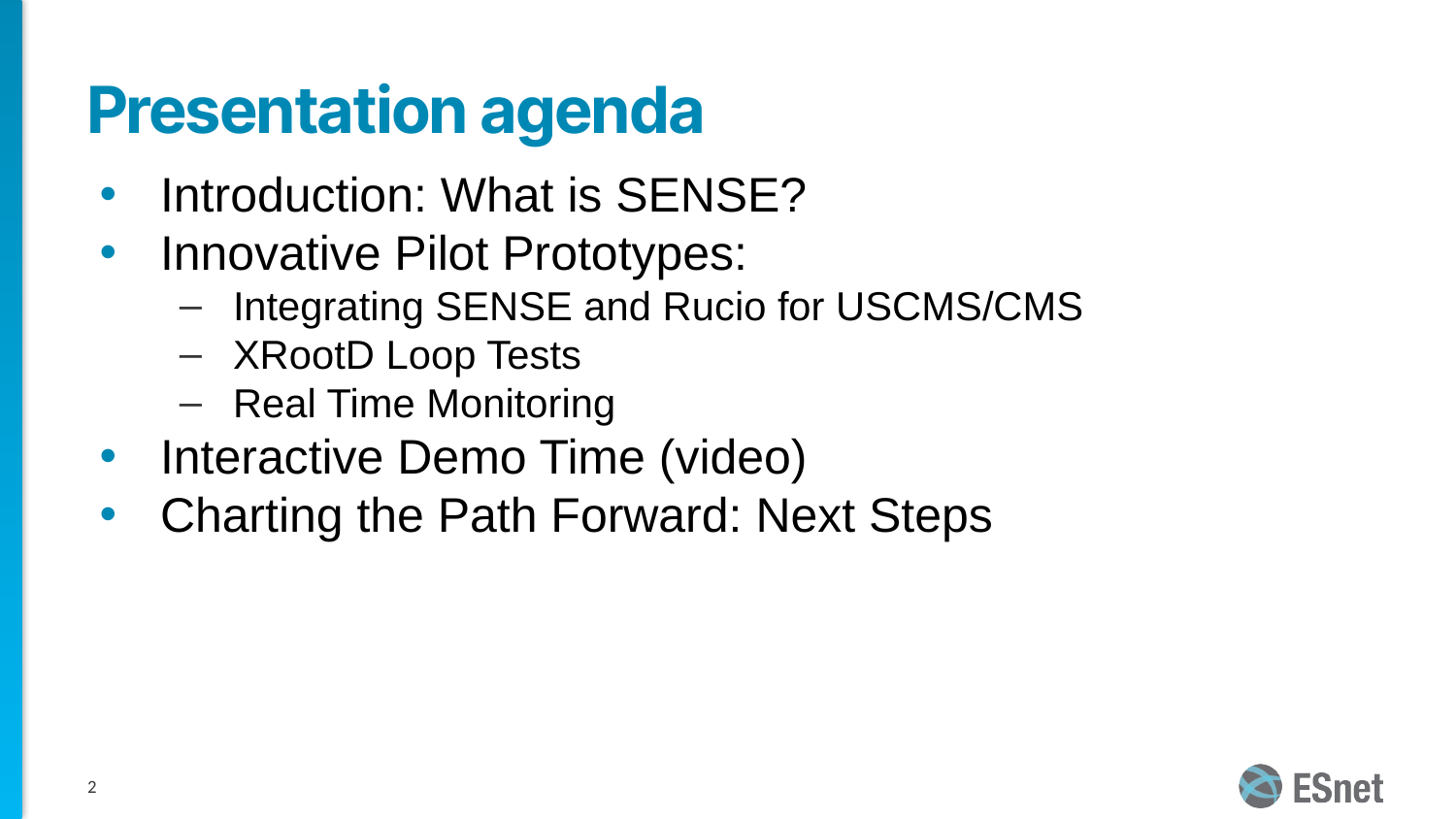

# Presentation agenda
Introduction: What is SENSE?
Innovative Pilot Prototypes:
Integrating SENSE and Rucio for USCMS/CMS
XRootD Loop Tests
Real Time Monitoring
Interactive Demo Time (video)
Charting the Path Forward: Next Steps
2